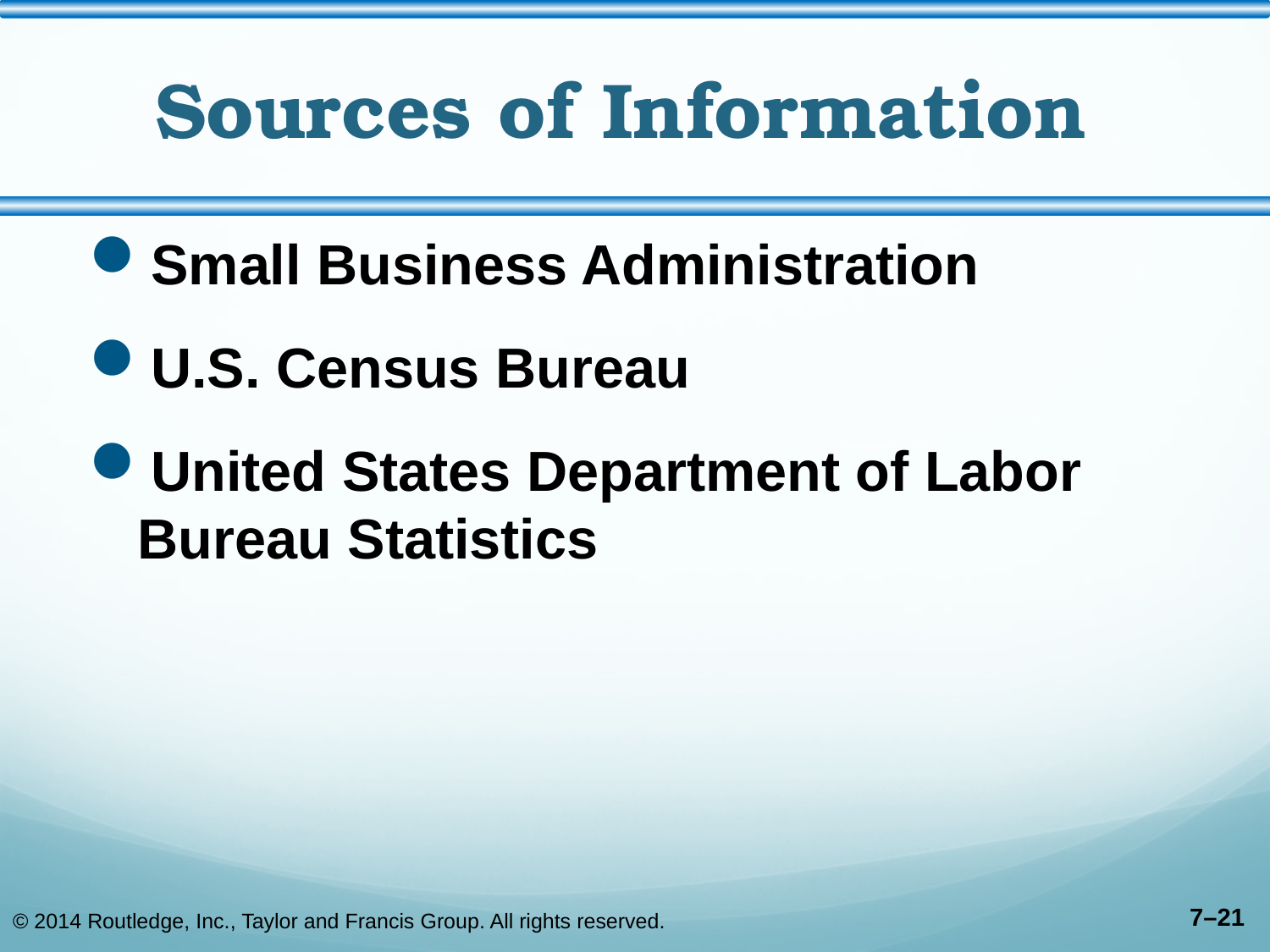

# Sources of Information
Small Business Administration
U.S. Census Bureau
United States Department of Labor Bureau Statistics
© 2014 Routledge, Inc., Taylor and Francis Group. All rights reserved.
7–21